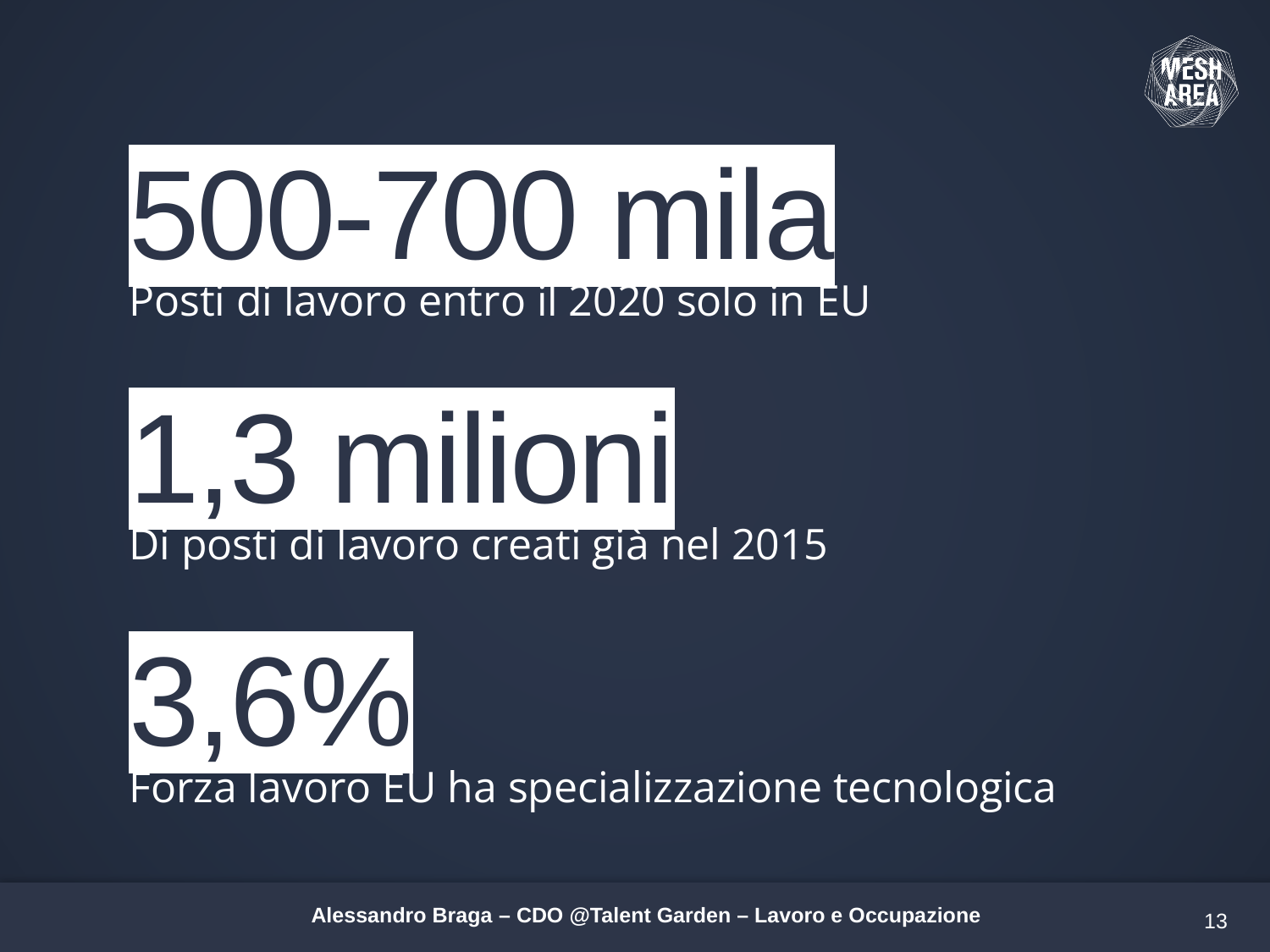

500-700 mila
Posti di lavoro entro il 2020 solo in EU
1,3 milioni
Di posti di lavoro creati già nel 2015
3,6%
Forza lavoro EU ha specializzazione tecnologica
Alessandro Braga – CDO @Talent Garden – Lavoro e Occupazione
13